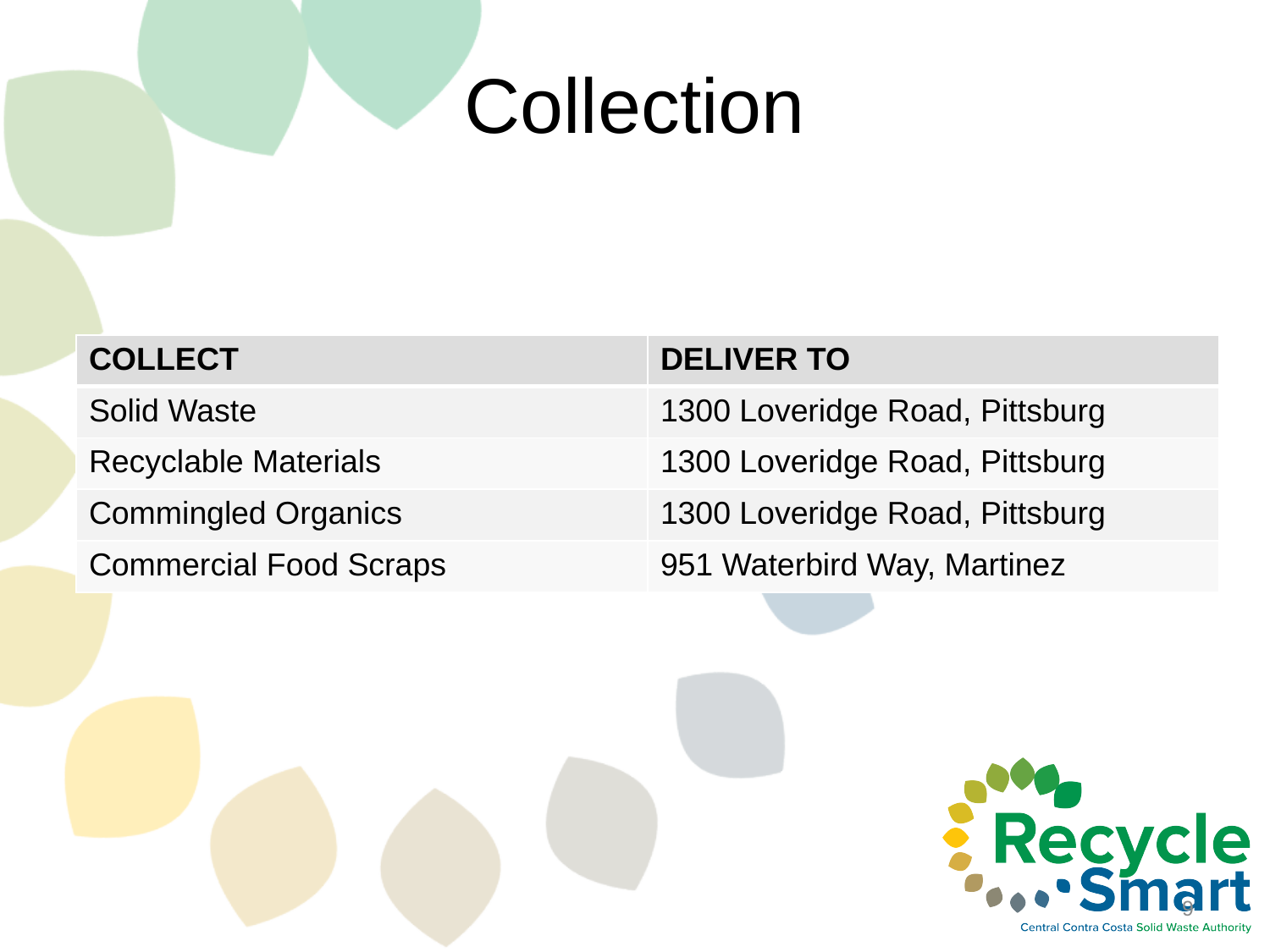

# Collection
| COLLECT | DELIVER TO |
| --- | --- |
| Solid Waste | 1300 Loveridge Road, Pittsburg |
| Recyclable Materials | 1300 Loveridge Road, Pittsburg |
| Commingled Organics | 1300 Loveridge Road, Pittsburg |
| Commercial Food Scraps | 951 Waterbird Way, Martinez |
9